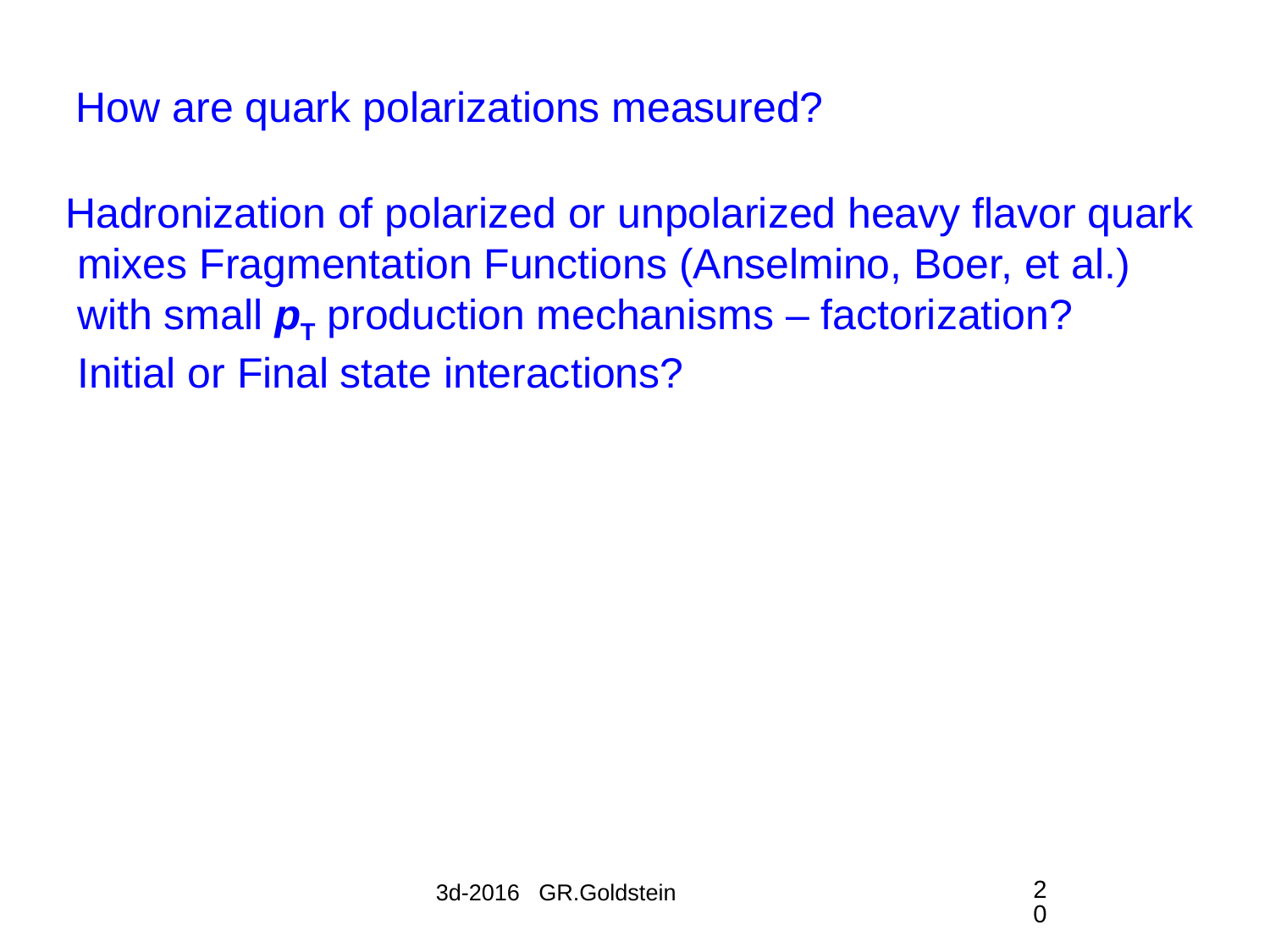

How are quark polarizations measured?

Hadronization of polarized or unpolarized heavy flavor quark
 mixes Fragmentation Functions (Anselmino, Boer, et al.)
 with small pT production mechanisms – factorization?
 Initial or Final state interactions?

20
3d-2016   GR.Goldstein